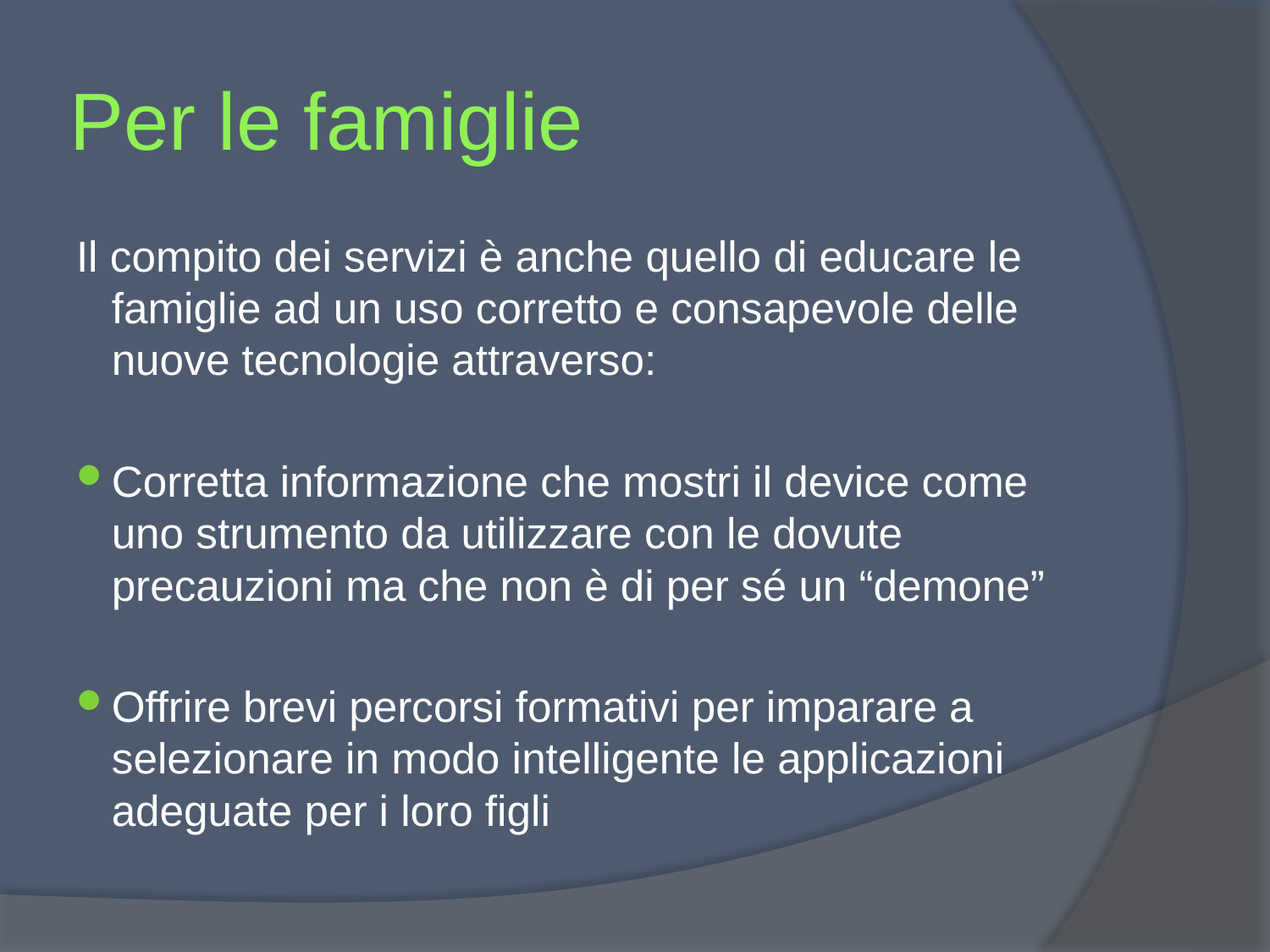

# Per le famiglie
Il compito dei servizi è anche quello di educare le famiglie ad un uso corretto e consapevole delle nuove tecnologie attraverso:

Corretta informazione che mostri il device come uno strumento da utilizzare con le dovute precauzioni ma che non è di per sé un “demone”

Offrire brevi percorsi formativi per imparare a selezionare in modo intelligente le applicazioni adeguate per i loro figli